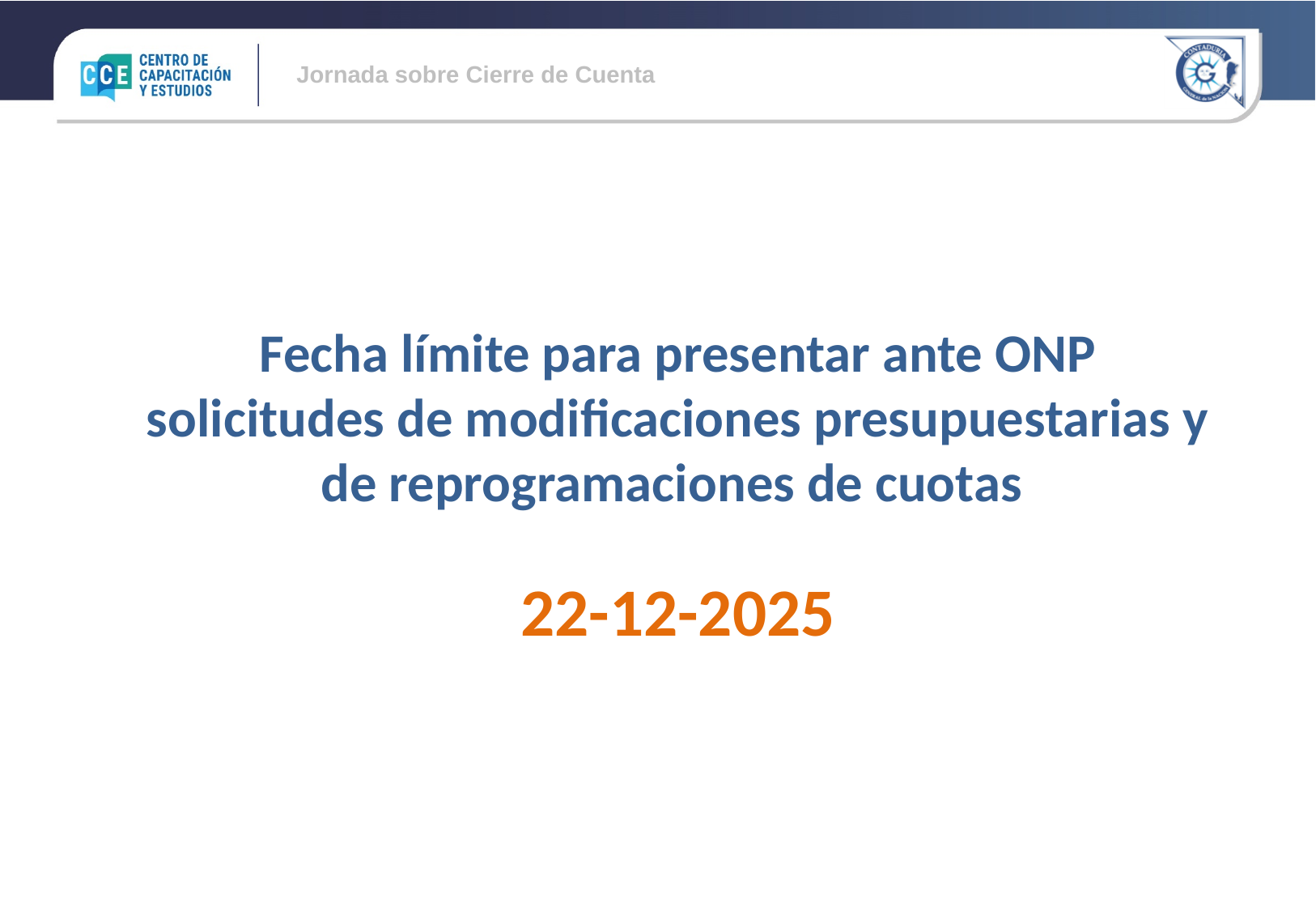

Fecha límite para presentar ante ONP solicitudes de modificaciones presupuestarias y de reprogramaciones de cuotas
22-12-2025